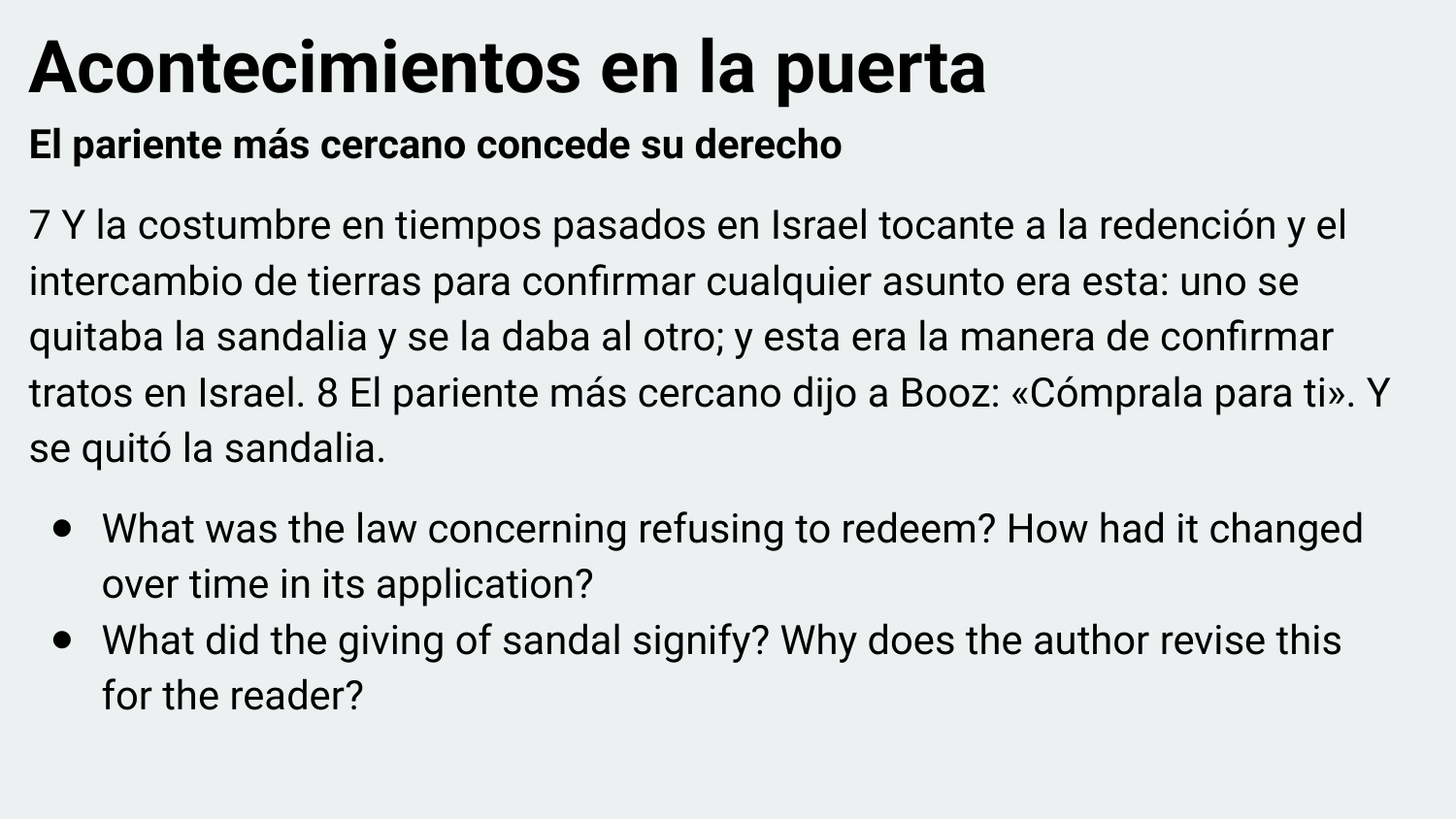

Acontecimientos en la puerta
El pariente más cercano concede su derecho
7 Y la costumbre en tiempos pasados en Israel tocante a la redención y el intercambio de tierras para confirmar cualquier asunto era esta: uno se quitaba la sandalia y se la daba al otro; y esta era la manera de confirmar tratos en Israel. 8 El pariente más cercano dijo a Booz: «Cómprala para ti». Y se quitó la sandalia.
What was the law concerning refusing to redeem? How had it changed over time in its application?
What did the giving of sandal signify? Why does the author revise this for the reader?